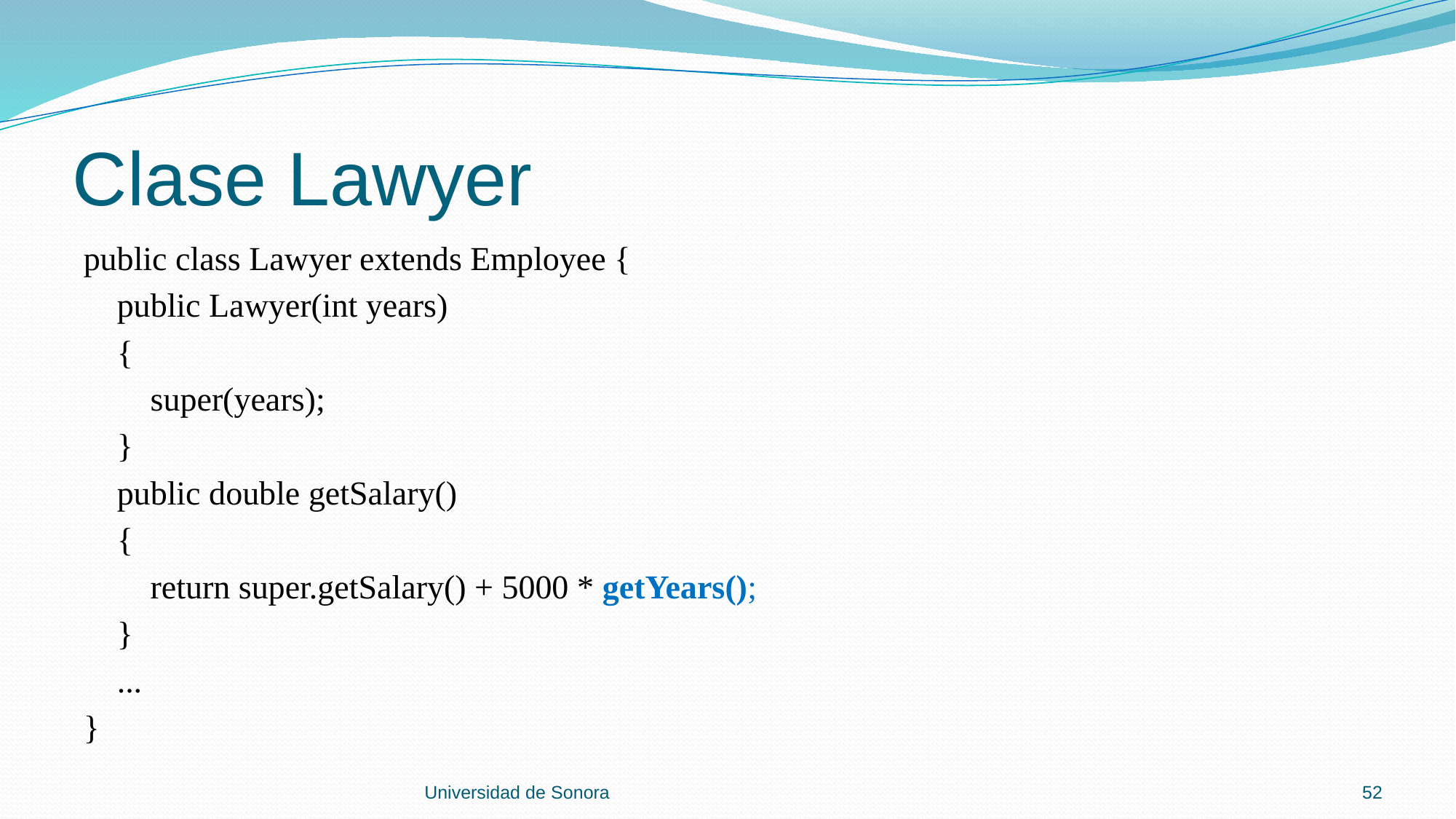

# Clase Lawyer
public class Lawyer extends Employee {
    public Lawyer(int years)
    {
        super(years);
    }
    public double getSalary()
    {
        return super.getSalary() + 5000 * getYears();
    }
    ...
}
Universidad de Sonora
52